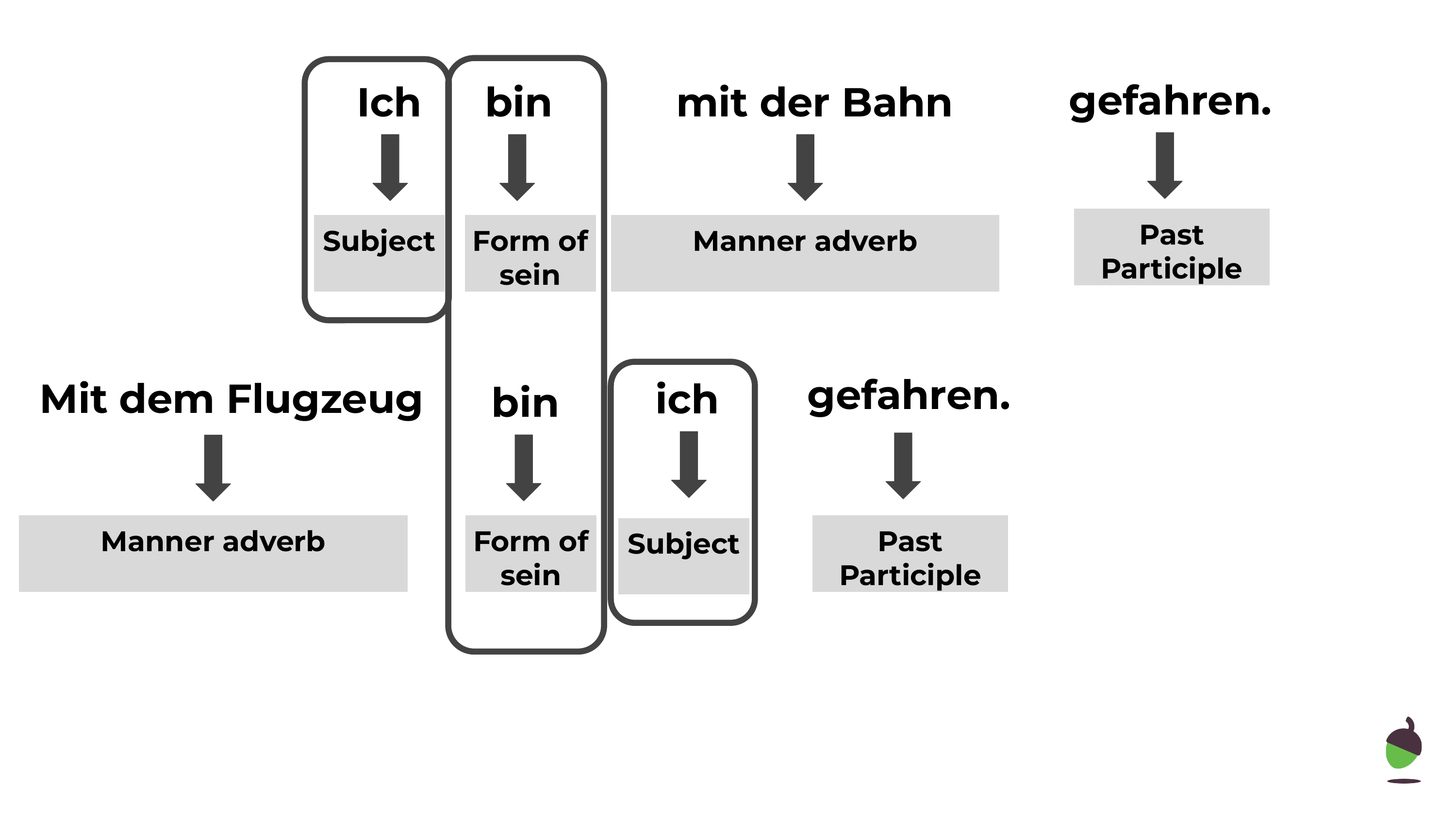

gefahren.
Ich
bin
     mit der Bahn

Past Participle
Subject
Form of sein
Manner adverb

gefahren.

Mit dem Flugzeug
ich
bin

Manner adverb
Form of sein
Past Participle
Subject